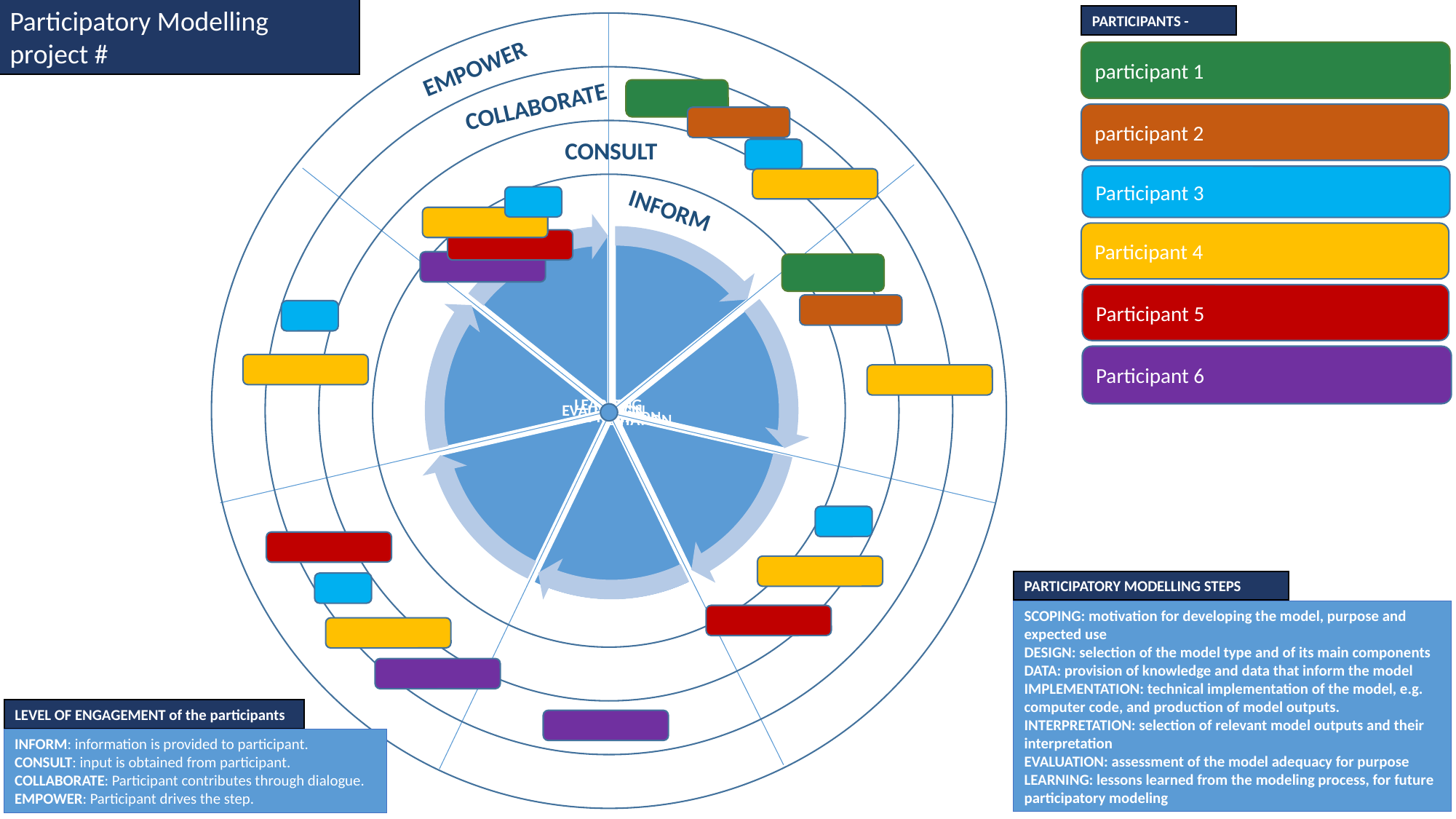

Participatory Modelling project #
PARTICIPANTS -

participant 1
EMPOWER

COLLABORATE
participant 2

CONSULT

Participant 3

INFORM

SCOPING
DESIGN
DATA
IMPLEMENTATION
INTERPRETATION
EVALUATION
LEARNING
Participant 4

Participant 5

Participant 6

PARTICIPATORY MODELLING STEPS

SCOPING: motivation for developing the model, purpose and expected use
DESIGN: selection of the model type and of its main components
DATA: provision of knowledge and data that inform the model
IMPLEMENTATION: technical implementation of the model, e.g. computer code, and production of model outputs.
INTERPRETATION: selection of relevant model outputs and their interpretation
EVALUATION: assessment of the model adequacy for purpose
LEARNING: lessons learned from the modeling process, for future participatory modeling

LEVEL OF ENGAGEMENT of the participants

INFORM: information is provided to participant.
CONSULT: input is obtained from participant.
COLLABORATE: Participant contributes through dialogue. EMPOWER: Participant drives the step.